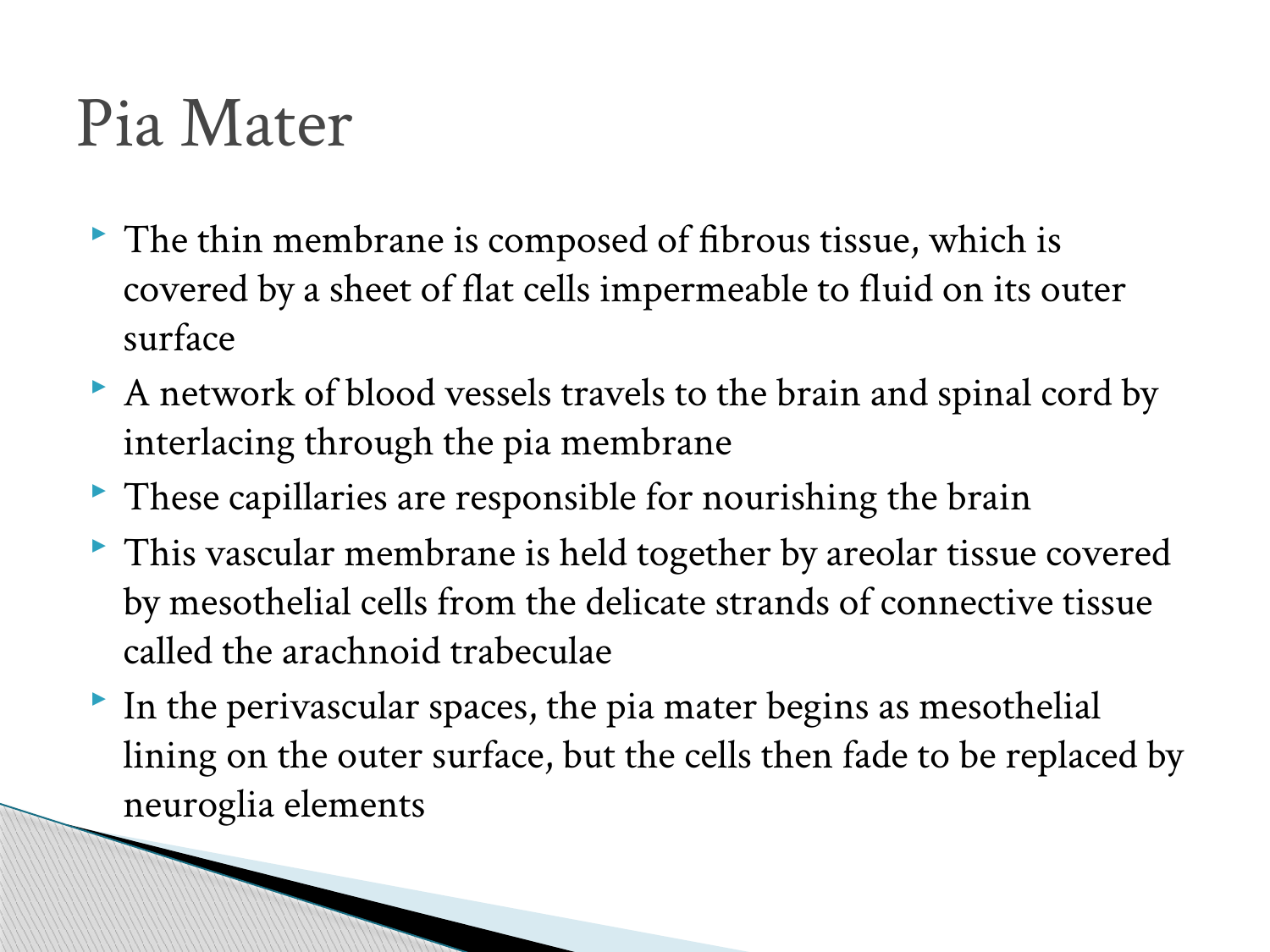

# Pia Mater
The thin membrane is composed of fibrous tissue, which is covered by a sheet of flat cells impermeable to fluid on its outer surface
A network of blood vessels travels to the brain and spinal cord by interlacing through the pia membrane
These capillaries are responsible for nourishing the brain
This vascular membrane is held together by areolar tissue covered by mesothelial cells from the delicate strands of connective tissue called the arachnoid trabeculae
In the perivascular spaces, the pia mater begins as mesothelial lining on the outer surface, but the cells then fade to be replaced by neuroglia elements